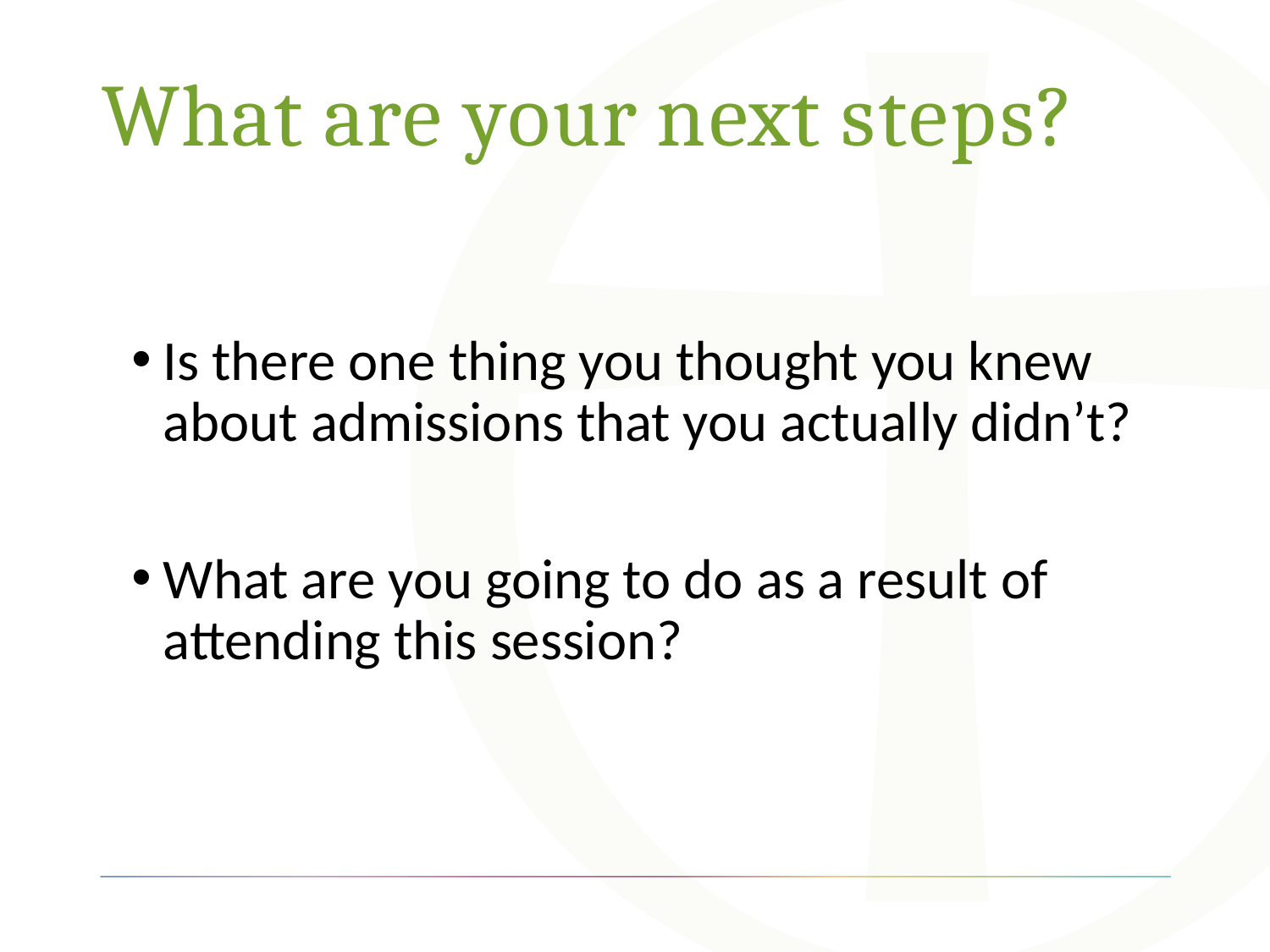

# What are your next steps?
Is there one thing you thought you knew about admissions that you actually didn’t?

What are you going to do as a result of attending this session?